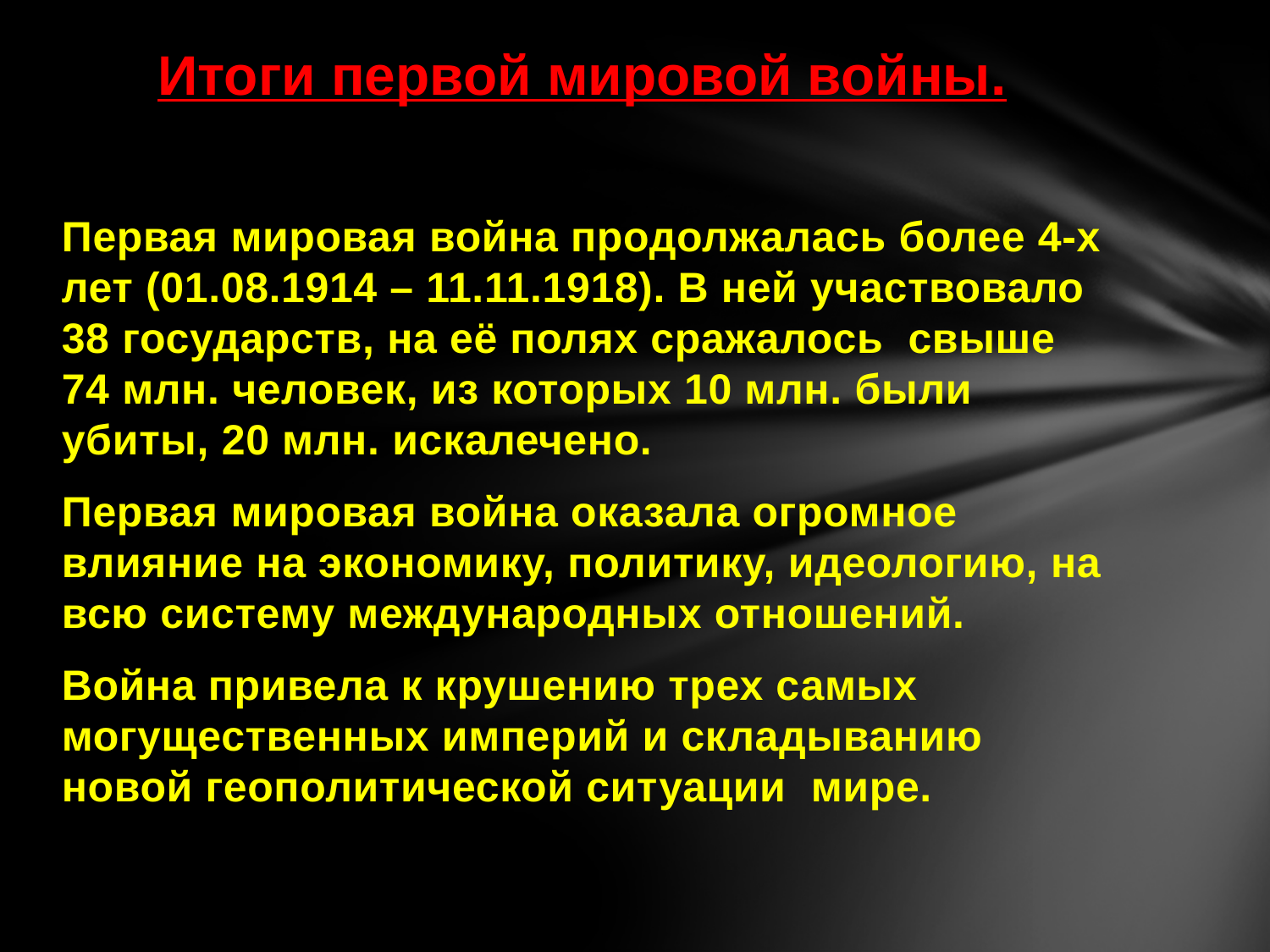

# Итоги первой мировой войны.
Первая мировая война продолжалась более 4-х лет (01.08.1914 – 11.11.1918). В ней участвовало 38 государств, на её полях сражалось  свыше 74 млн. человек, из которых 10 млн. были убиты, 20 млн. искалечено.
Первая мировая война оказала огромное влияние на экономику, политику, идеологию, на всю систему международных отношений.
Война привела к крушению трех самых могущественных империй и складыванию новой геополитической ситуации  мире.